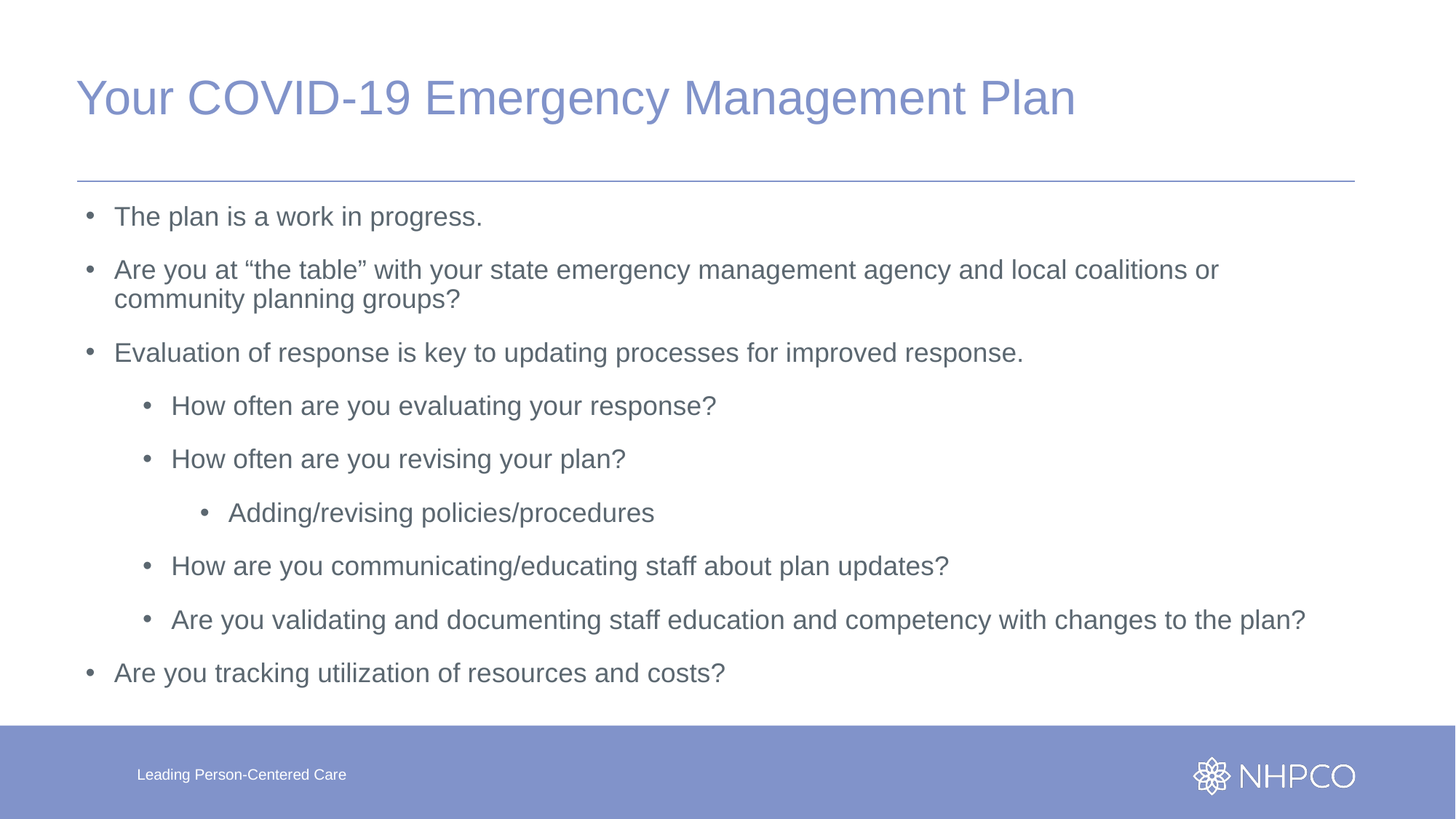

# Your COVID-19 Emergency Management Plan
The plan is a work in progress.
Are you at “the table” with your state emergency management agency and local coalitions or community planning groups?
Evaluation of response is key to updating processes for improved response.
How often are you evaluating your response?
How often are you revising your plan?
Adding/revising policies/procedures
How are you communicating/educating staff about plan updates?
Are you validating and documenting staff education and competency with changes to the plan?
Are you tracking utilization of resources and costs?

Leading Person-Centered Care